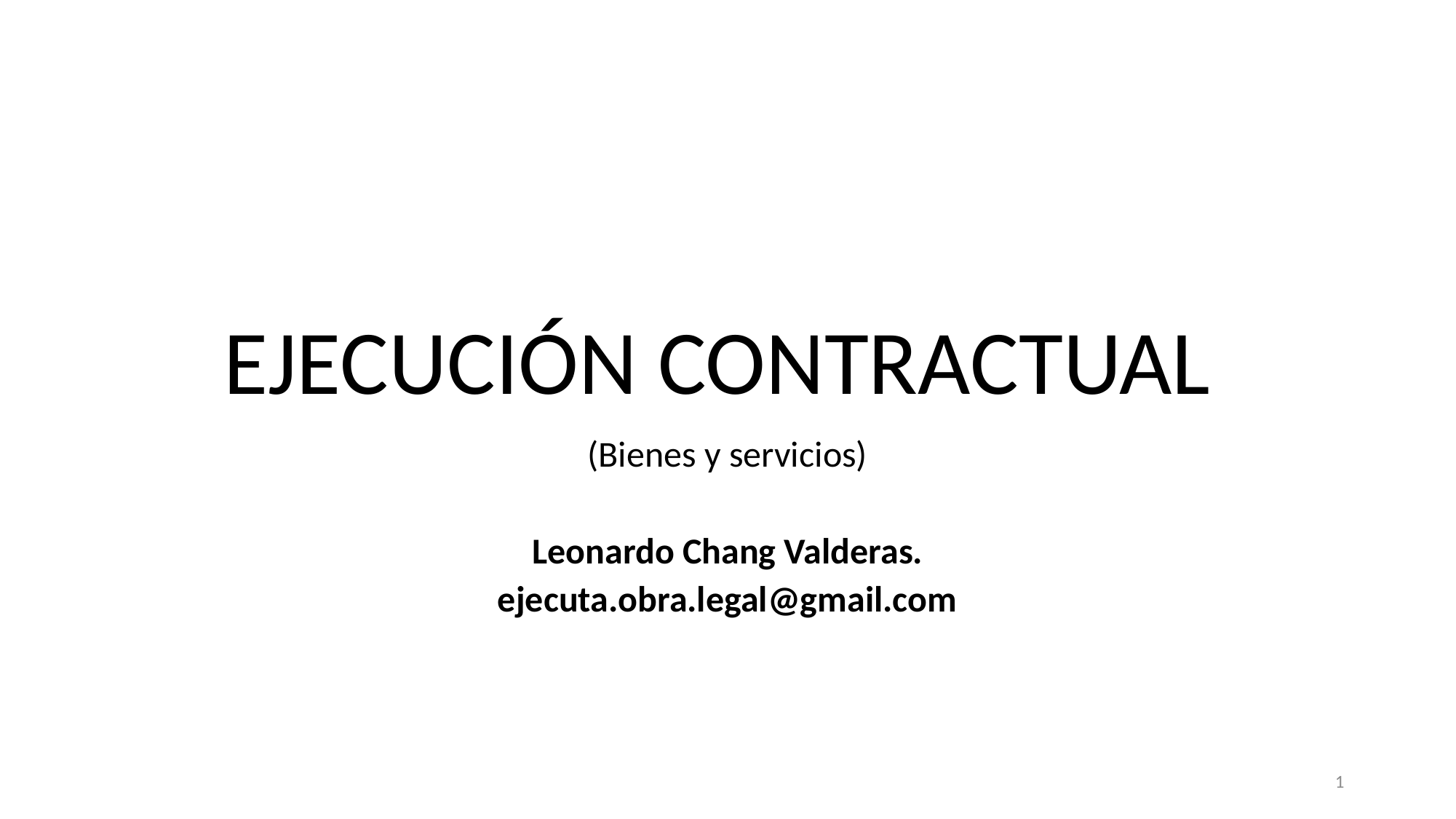

# EJECUCIÓN CONTRACTUAL
(Bienes y servicios)

Leonardo Chang Valderas.
ejecuta.obra.legal@gmail.com
1